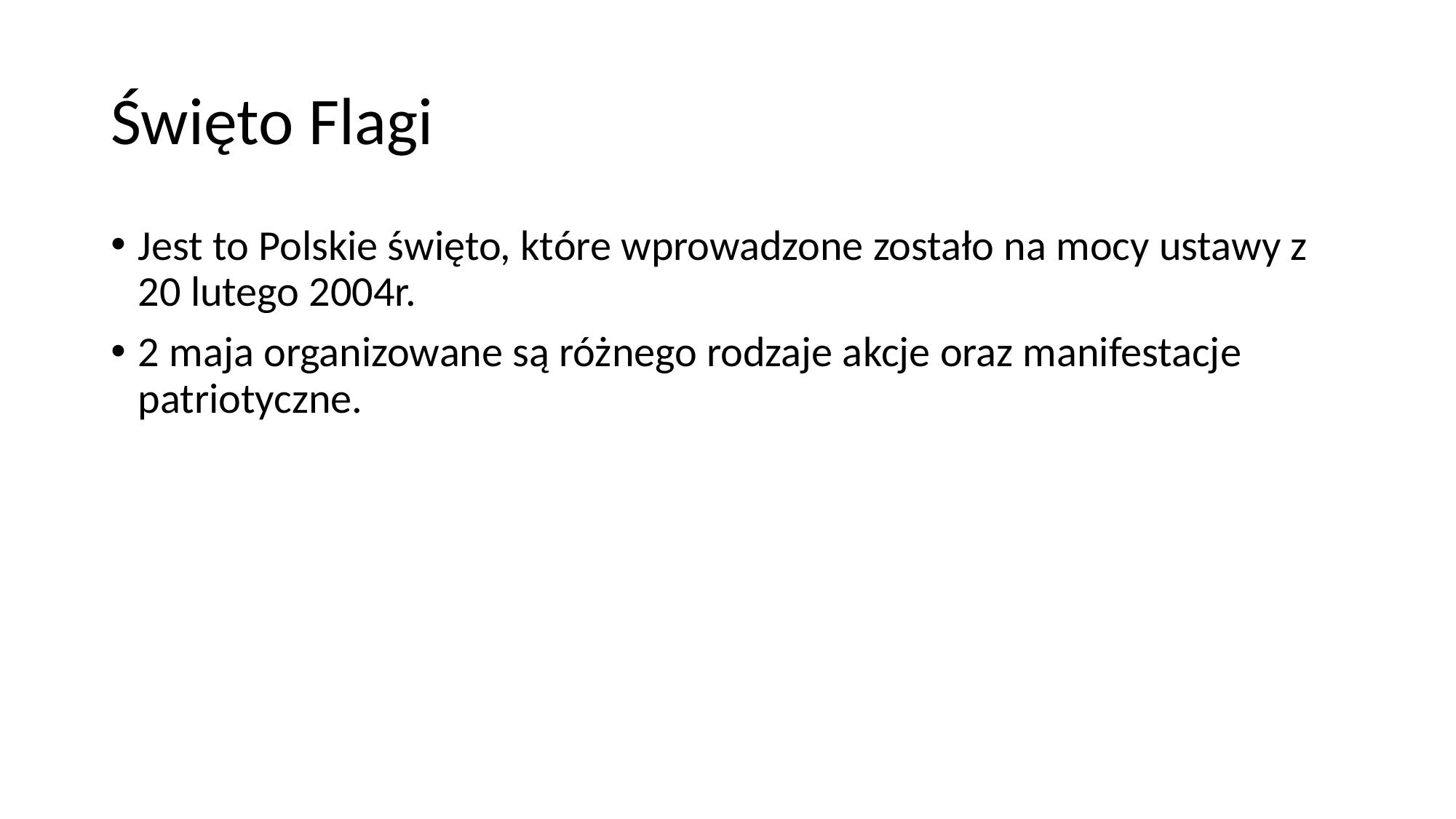

# Święto Flagi
Jest to Polskie święto, które wprowadzone zostało na mocy ustawy z 20 lutego 2004r.
2 maja organizowane są różnego rodzaje akcje oraz manifestacje patriotyczne.